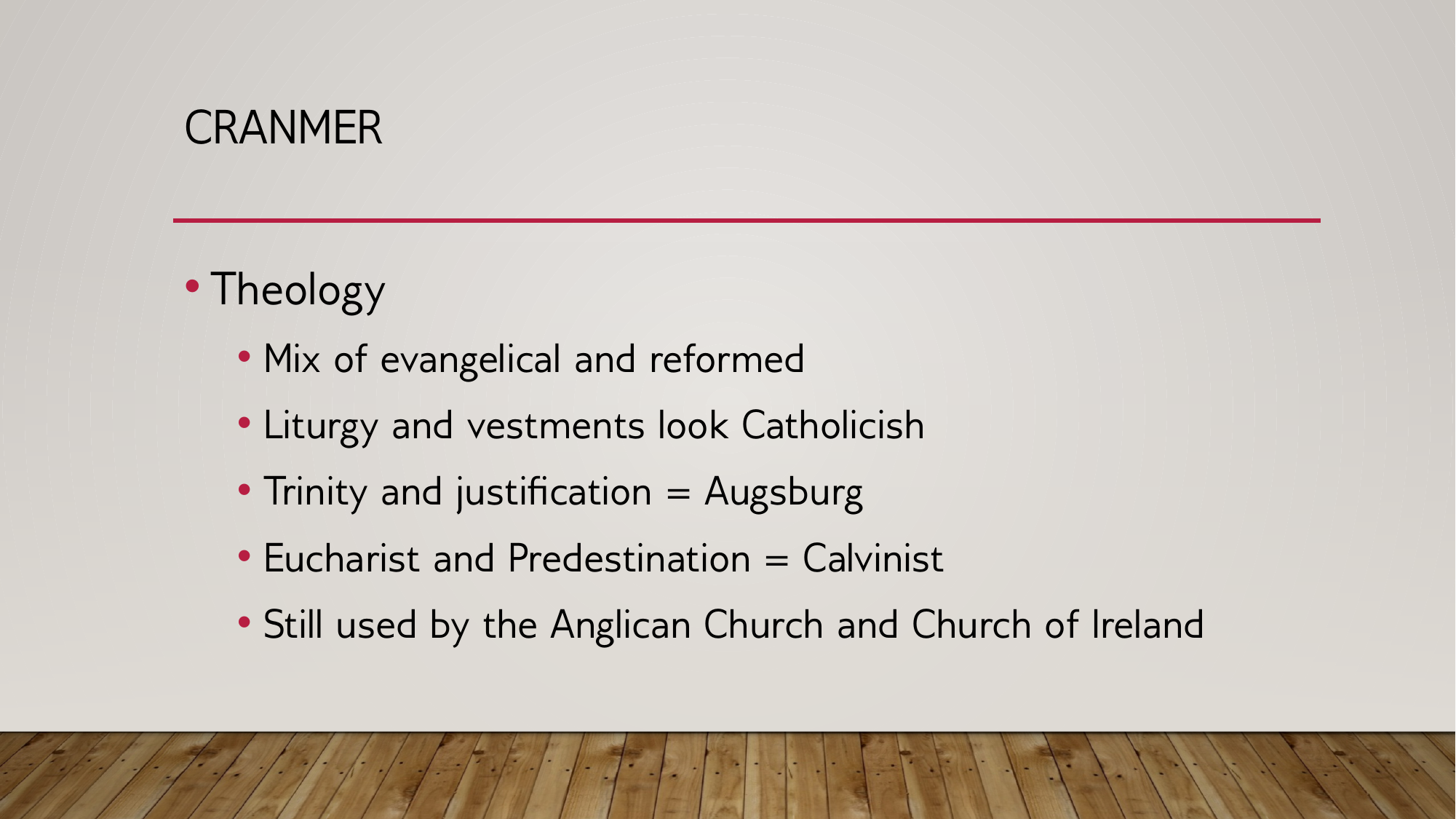

# Cranmer
Theology
Mix of evangelical and reformed
Liturgy and vestments look Catholicish
Trinity and justification = Augsburg
Eucharist and Predestination = Calvinist
Still used by the Anglican Church and Church of Ireland